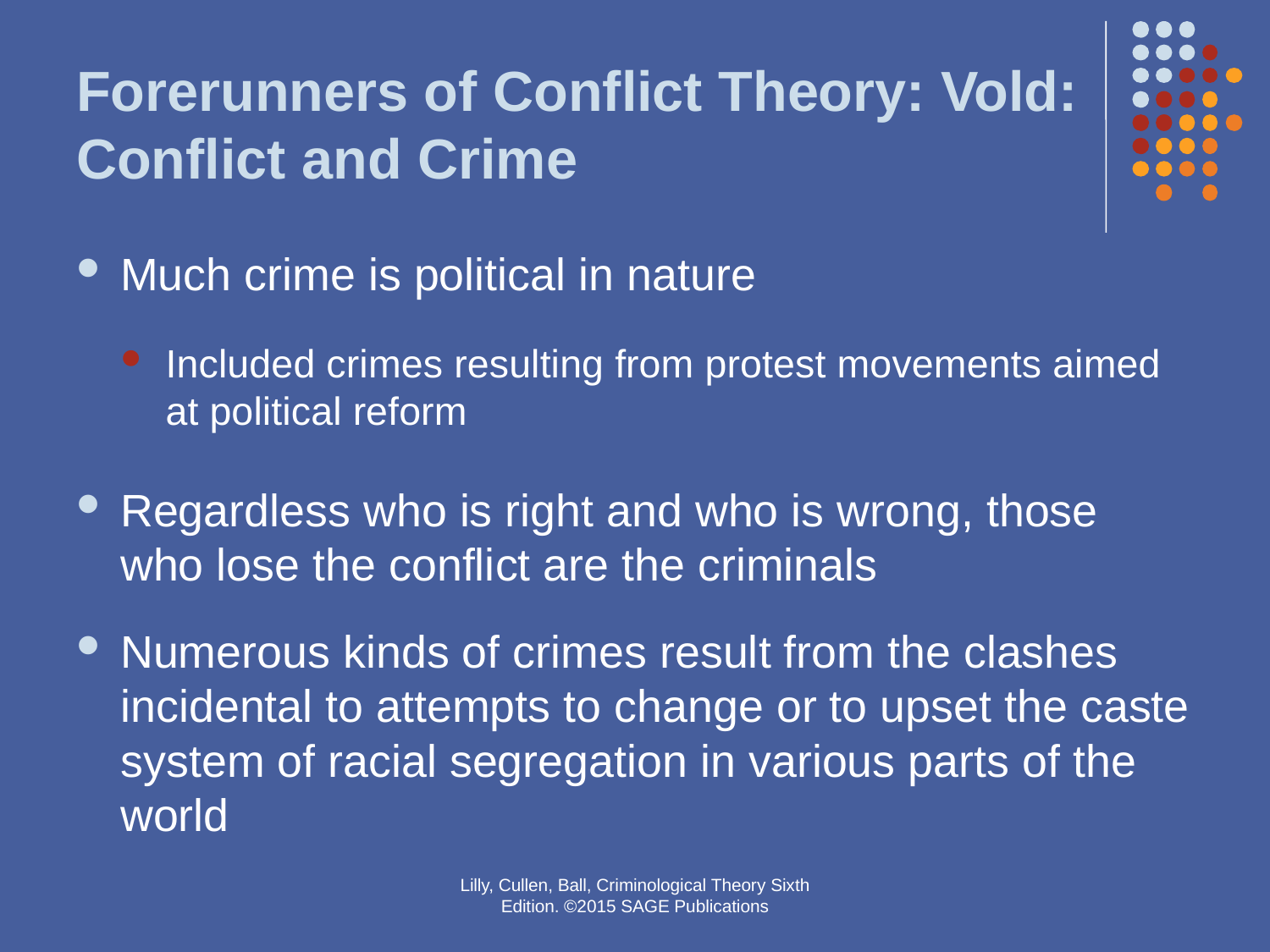

# Forerunners of Conflict Theory: Vold: Conflict and Crime
Much crime is political in nature

Included crimes resulting from protest movements aimed at political reform

Regardless who is right and who is wrong, those who lose the conflict are the criminals

Numerous kinds of crimes result from the clashes incidental to attempts to change or to upset the caste system of racial segregation in various parts of the world
Lilly, Cullen, Ball, Criminological Theory Sixth Edition. ©2015 SAGE Publications